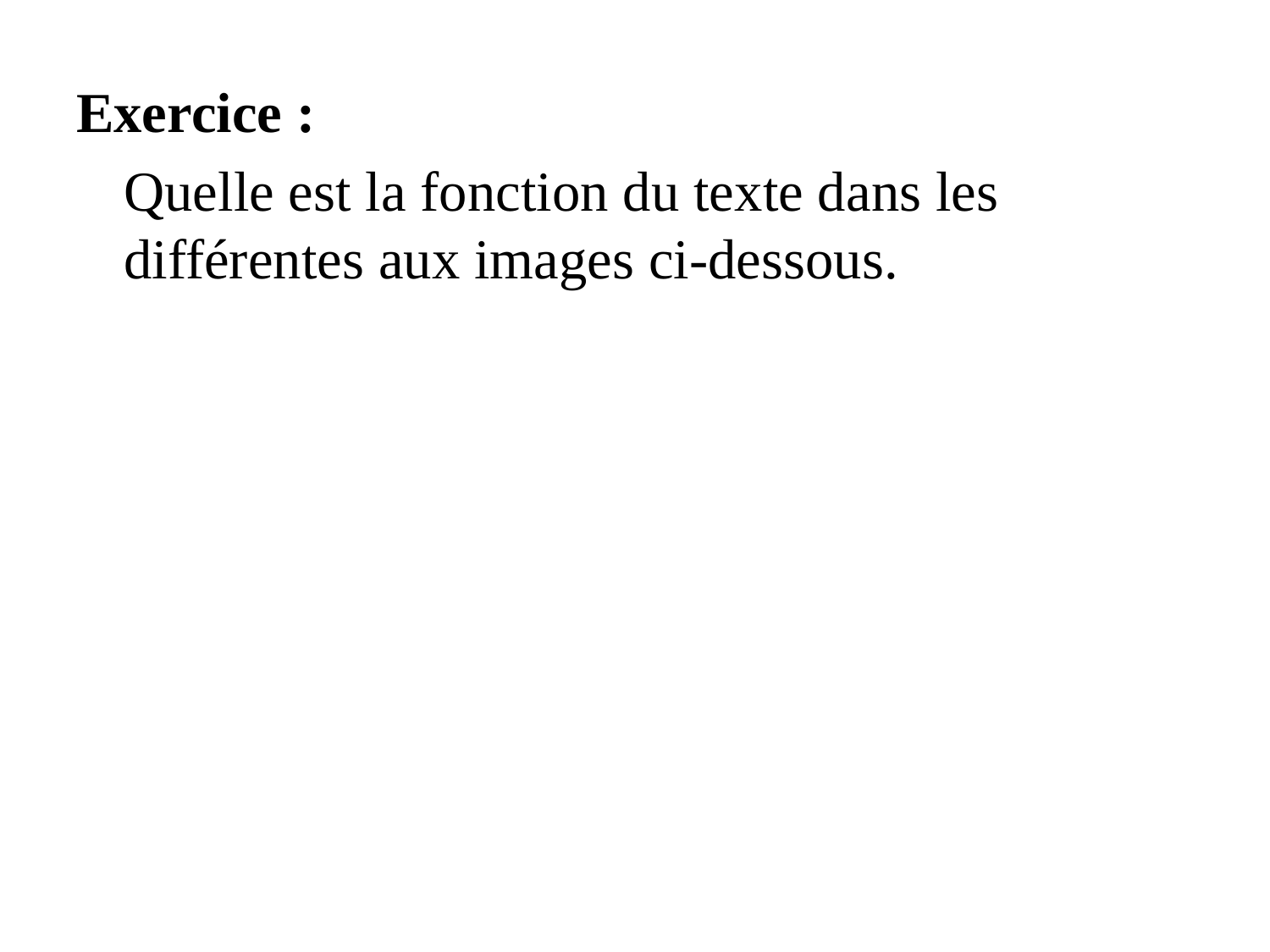

Exercice :
	Quelle est la fonction du texte dans les différentes aux images ci-dessous.